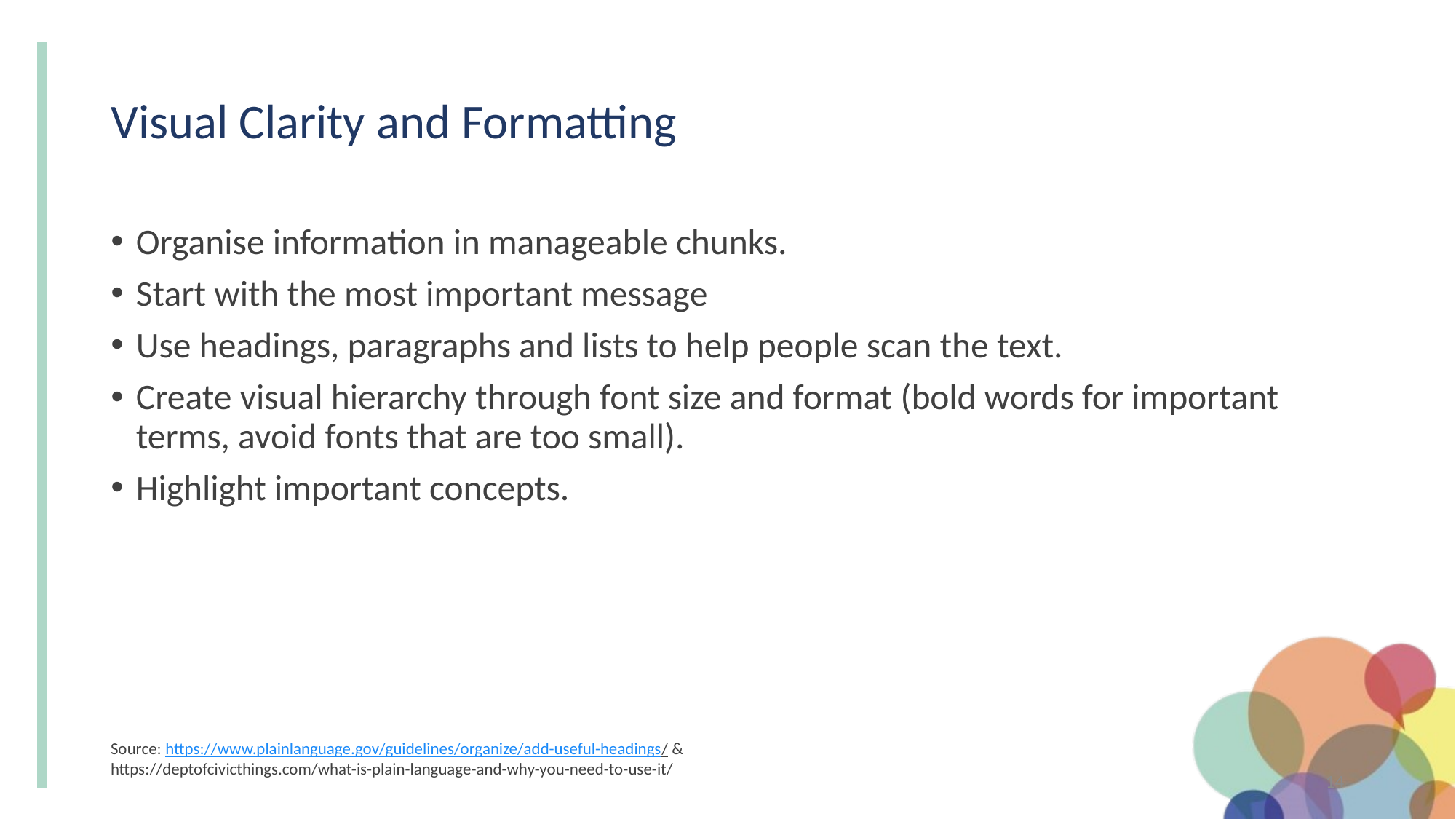

# Visual Clarity and Formatting
Organise information in manageable chunks.
Start with the most important message
Use headings, paragraphs and lists to help people scan the text.
Create visual hierarchy through font size and format (bold words for important terms, avoid fonts that are too small).
Highlight important concepts.
Source: https://www.plainlanguage.gov/guidelines/organize/add-useful-headings/ & https://deptofcivicthings.com/what-is-plain-language-and-why-you-need-to-use-it/
14